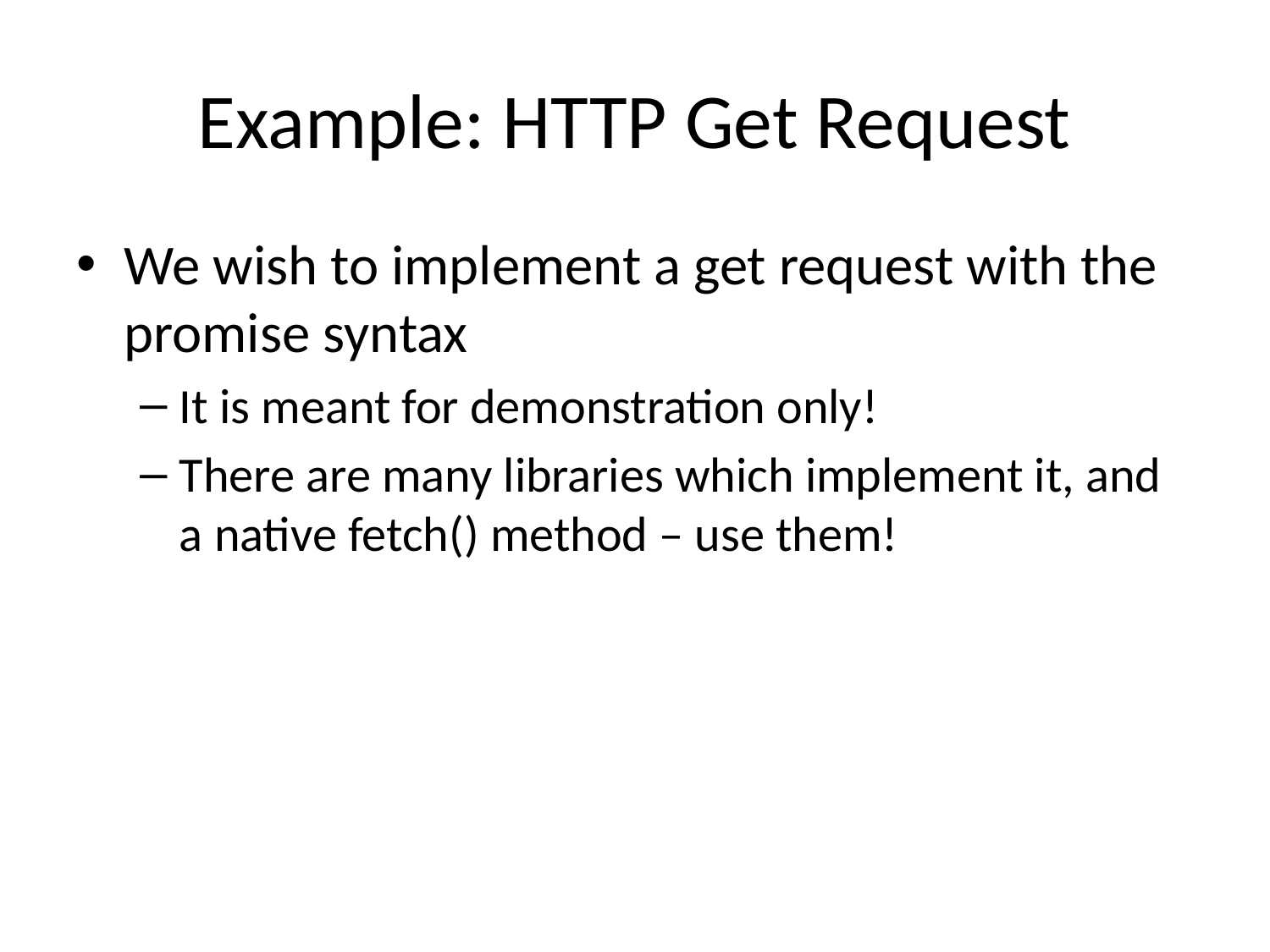

# Example: HTTP Get Request
We wish to implement a get request with the promise syntax
It is meant for demonstration only!
There are many libraries which implement it, and a native fetch() method – use them!